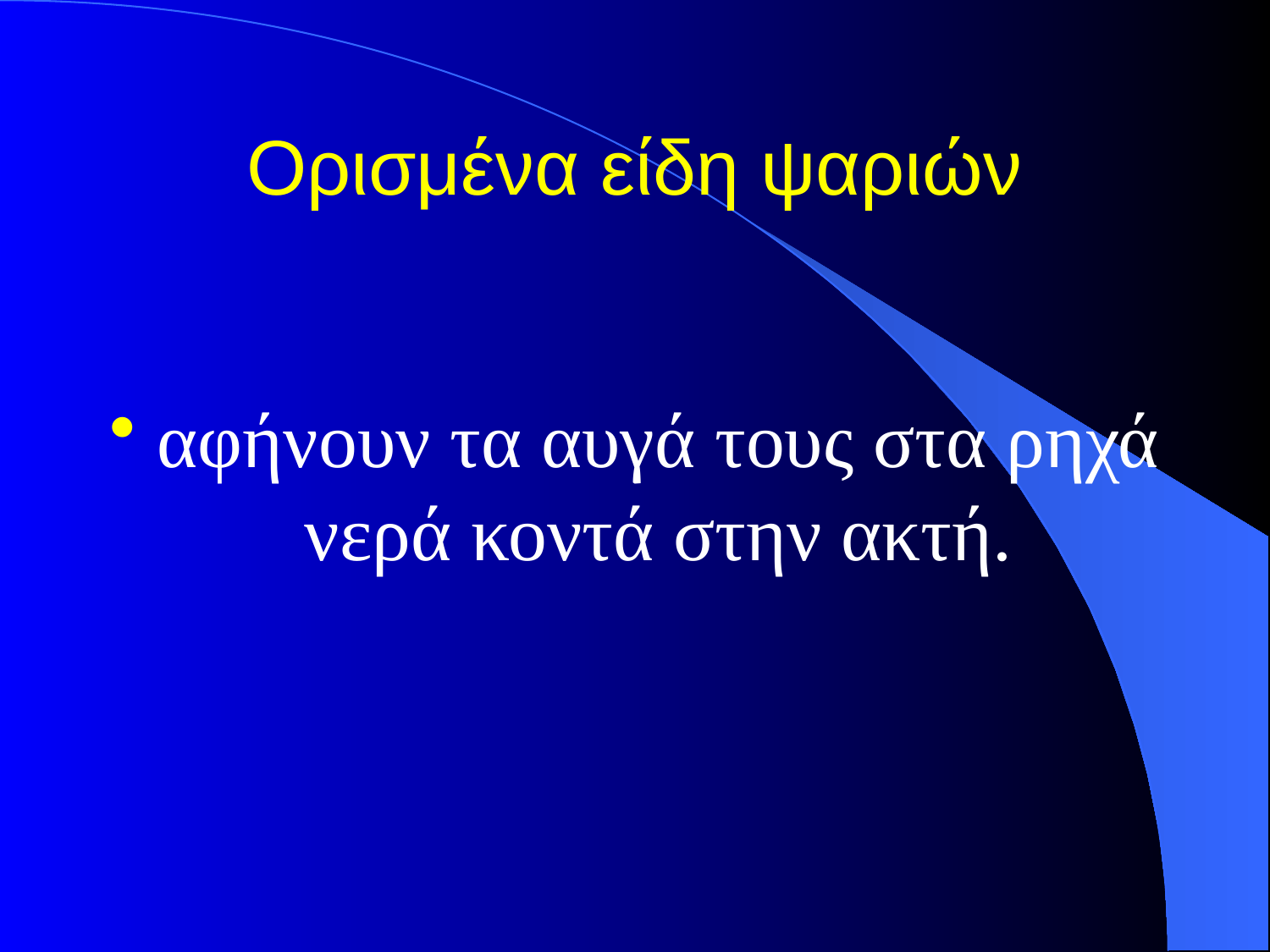

# Ορισμένα είδη ψαριών

αφήνουν τα αυγά τους στα ρηχά νερά κοντά στην ακτή.